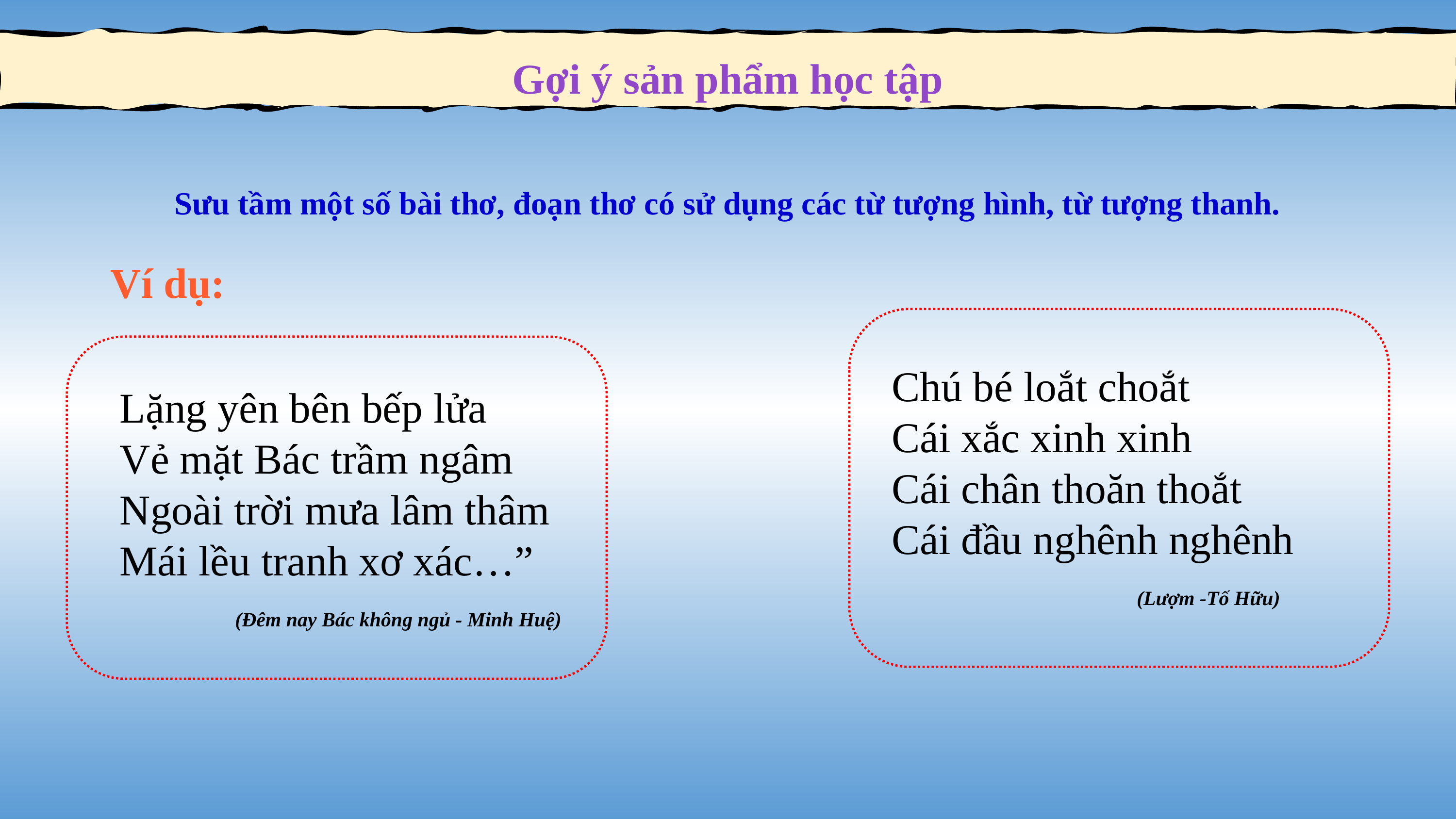

Gợi ý sản phẩm học tập
Sưu tầm một số bài thơ, đoạn thơ có sử dụng các từ tượng hình, từ tượng thanh.
Ví dụ:

Chú bé loắt choắt
Cái xắc xinh xinh
Cái chân thoăn thoắt
Cái đầu nghênh nghênh
                (Lượm -Tố Hữu)

  Lặng yên bên bếp lửa
  Vẻ mặt Bác trầm ngâm
  Ngoài trời mưa lâm thâm
  Mái lều tranh xơ xác…”
 (Đêm nay Bác không ngủ - Minh Huệ)